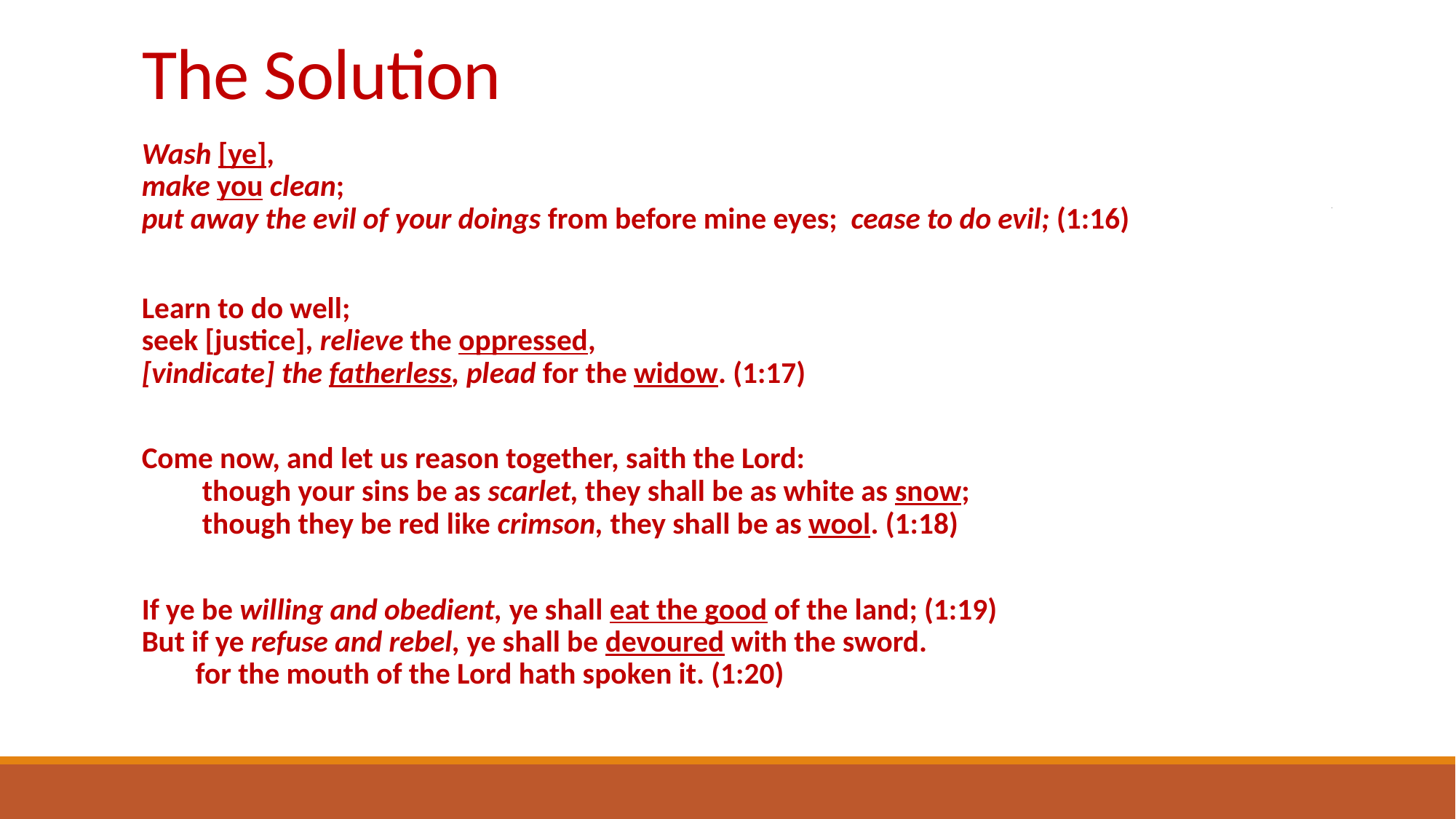

# The Solution
Wash [ye],
make you clean;
put away the evil of your doings from before mine eyes;  cease to do evil; (1:16)
Learn to do well;
seek [justice], relieve the oppressed,
[vindicate] the fatherless, plead for the widow. (1:17)
Come now, and let us reason together, saith the Lord:
         though your sins be as scarlet, they shall be as white as snow;
         though they be red like crimson, they shall be as wool. (1:18)
If ye be willing and obedient, ye shall eat the good of the land; (1:19)
But if ye refuse and rebel, ye shall be devoured with the sword.
        for the mouth of the Lord hath spoken it. (1:20)